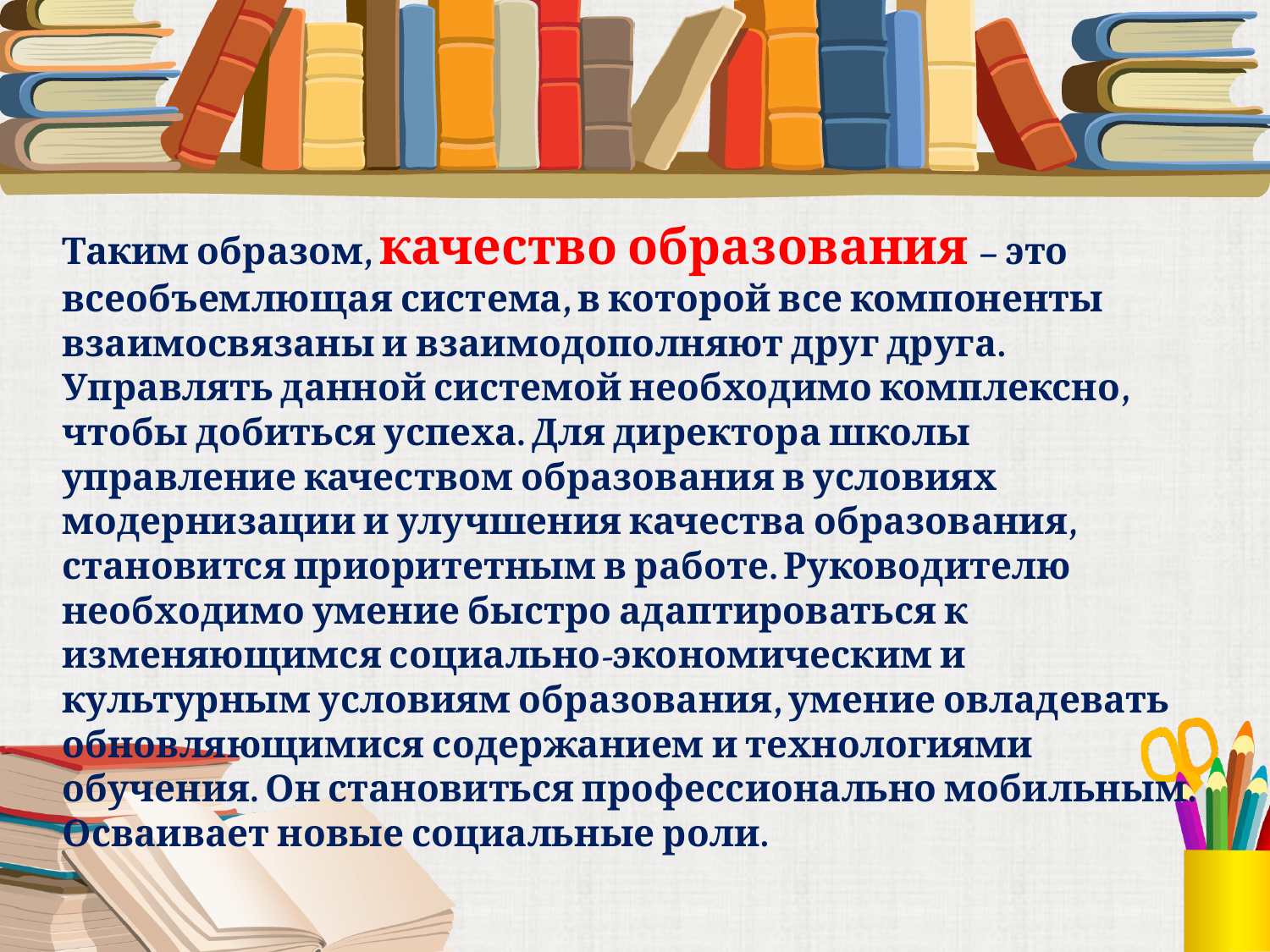

Таким образом, качество образования – это всеобъемлющая система, в которой все компоненты взаимосвязаны и взаимодополняют друг друга. Управлять данной системой необходимо комплексно, чтобы добиться успеха. Для директора школы управление качеством образования в условиях модернизации и улучшения качества образования, становится приоритетным в работе. Руководителю необходимо умение быстро адаптироваться к изменяющимся социально-экономическим и культурным условиям образования, умение овладевать обновляющимися содержанием и технологиями обучения. Он становиться профессионально мобильным. Осваивает новые социальные роли.